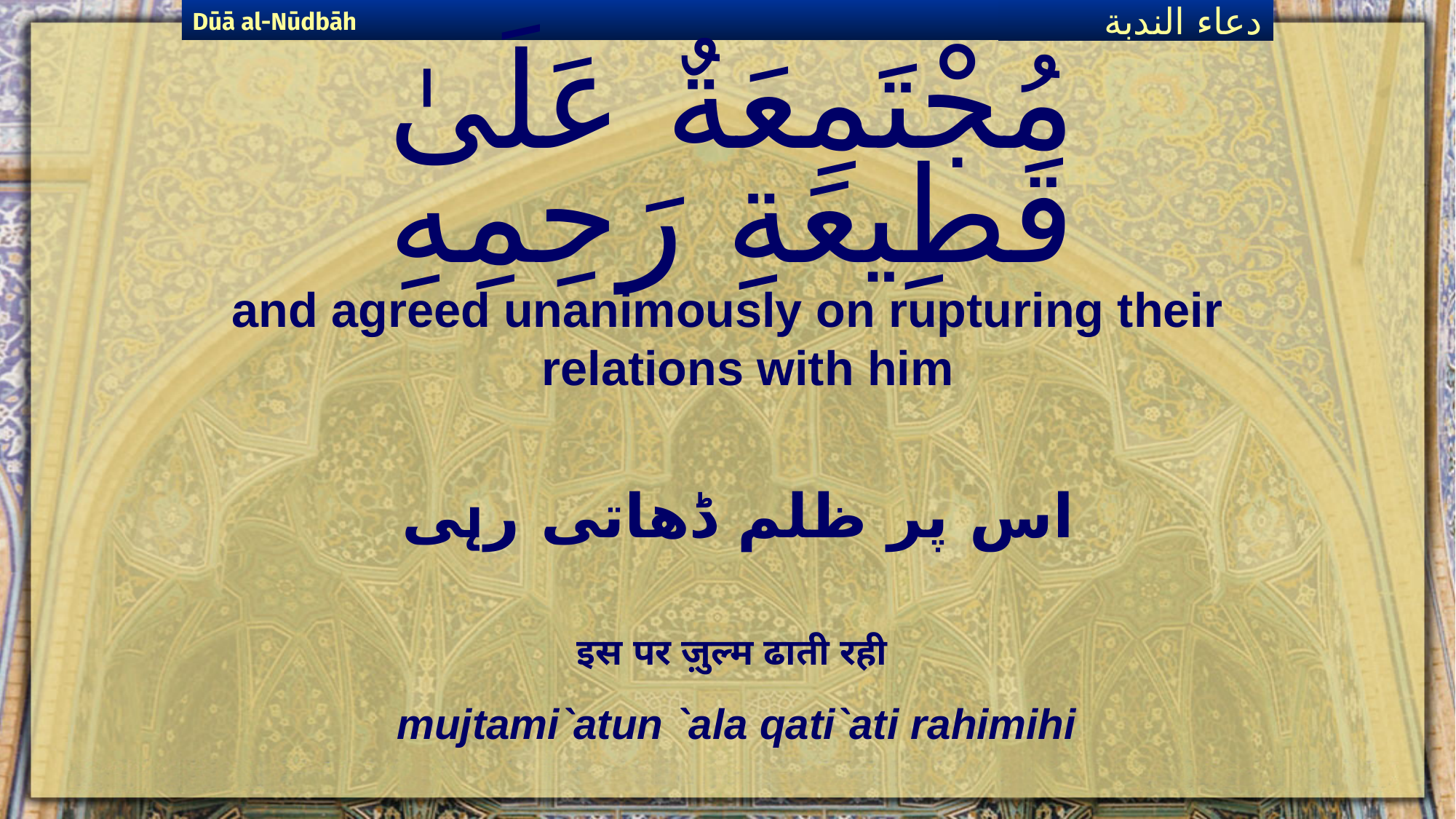

Dūā al-Nūdbāh
دعاء الندبة
# مُجْتَمِعَةٌ عَلَىٰ قَطِيعَةِ رَحِمِهِ
and agreed unanimously on rupturing their relations with him
اس پر ظلم ڈھاتی رہی
इस पर ज़ुल्म ढाती रही
mujtami`atun `ala qati`ati rahimihi